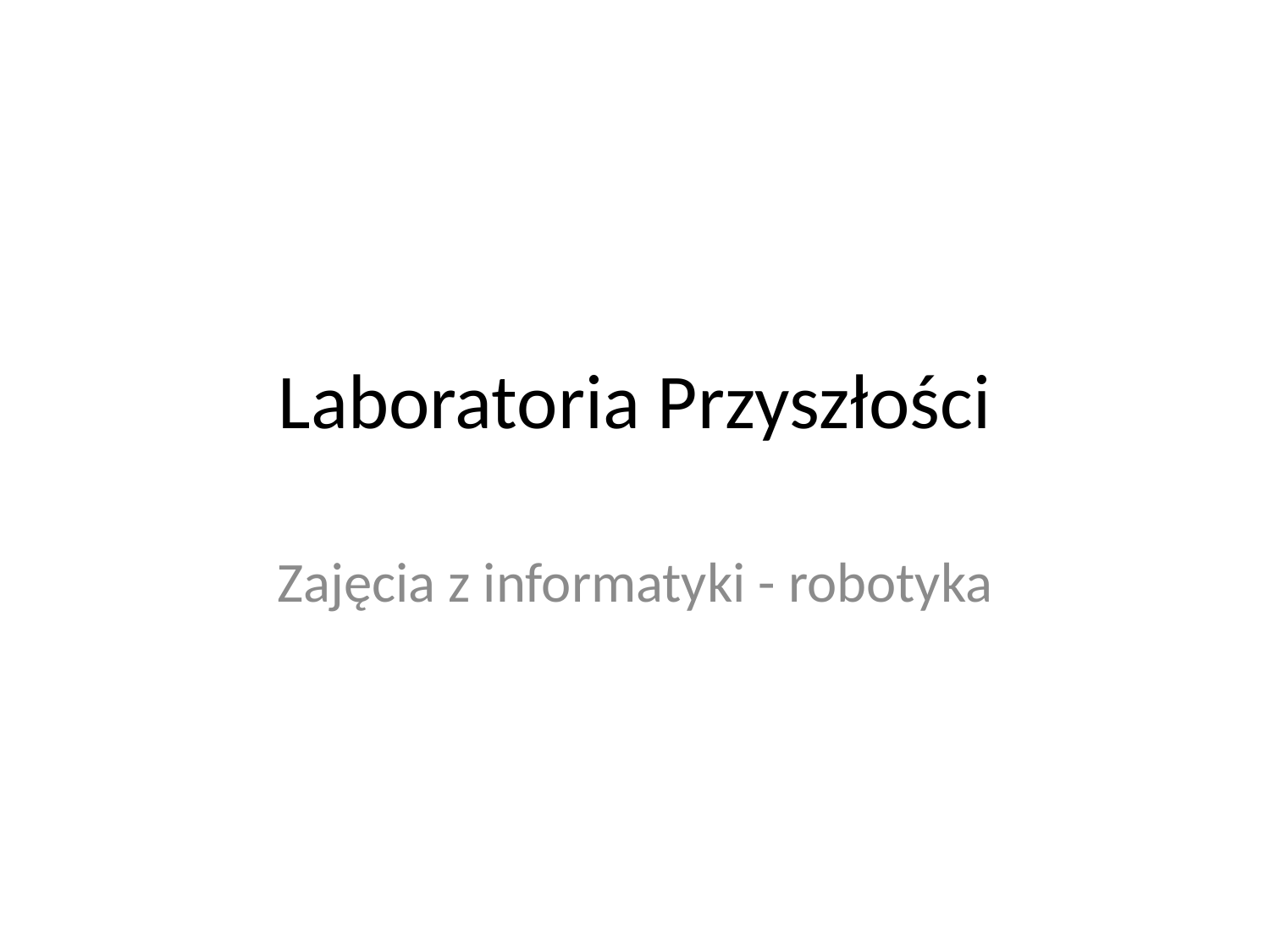

# Laboratoria Przyszłości
Zajęcia z informatyki - robotyka